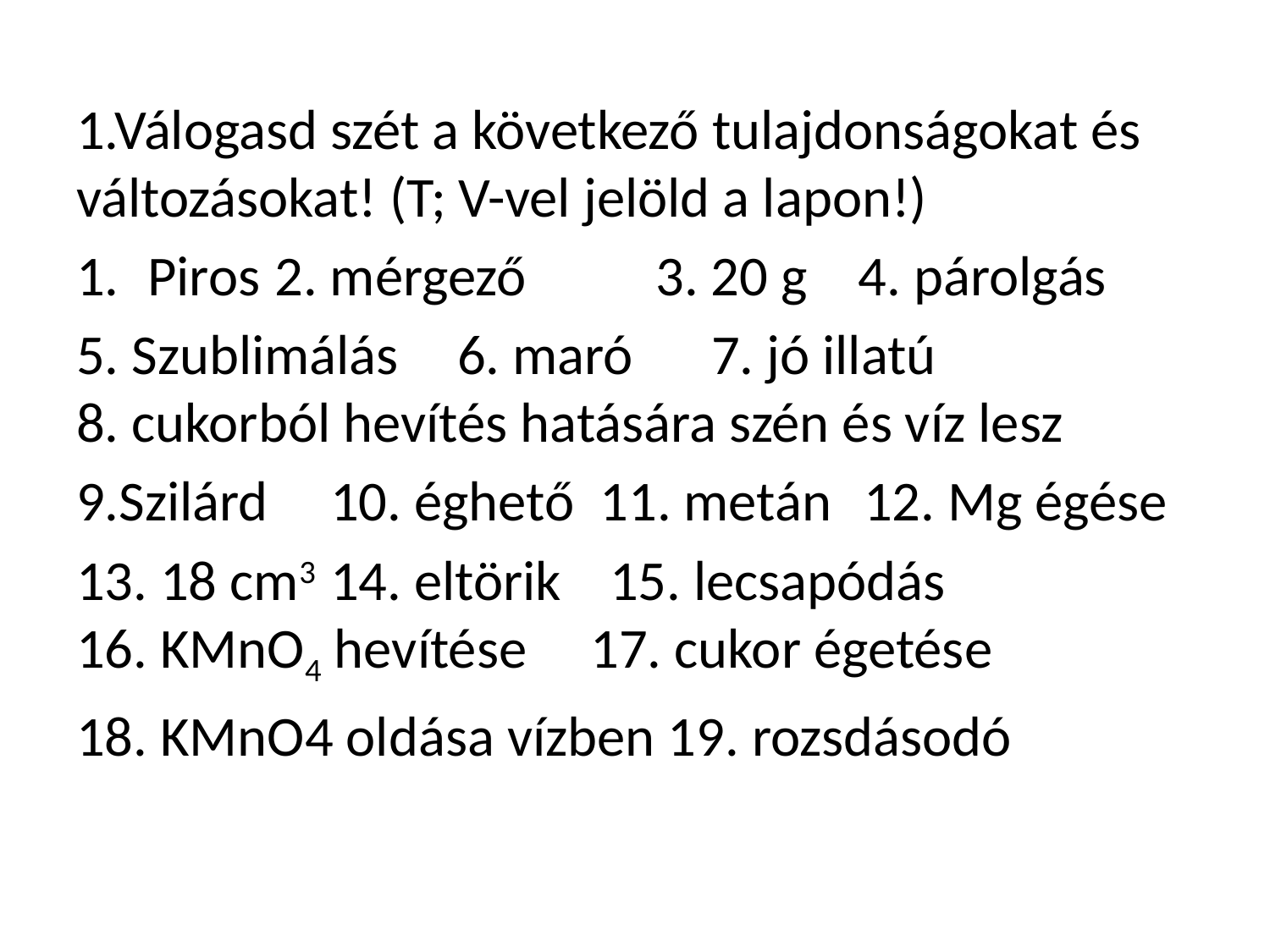

1.Válogasd szét a következő tulajdonságokat és változásokat! (T; V-vel jelöld a lapon!)
Piros	2. mérgező		3. 20 g    4. párolgás
5. Szublimálás	6. maró	7. jó illatú  		     8. cukorból hevítés hatására szén és víz lesz
9.Szilárd	10. éghető  11. metán	  12. Mg égése
13. 18 cm3	14. eltörik	  15. lecsapódás 		    16. KMnO4 hevítése     17. cukor égetése
18. KMnO4 oldása vízben 19. rozsdásodó